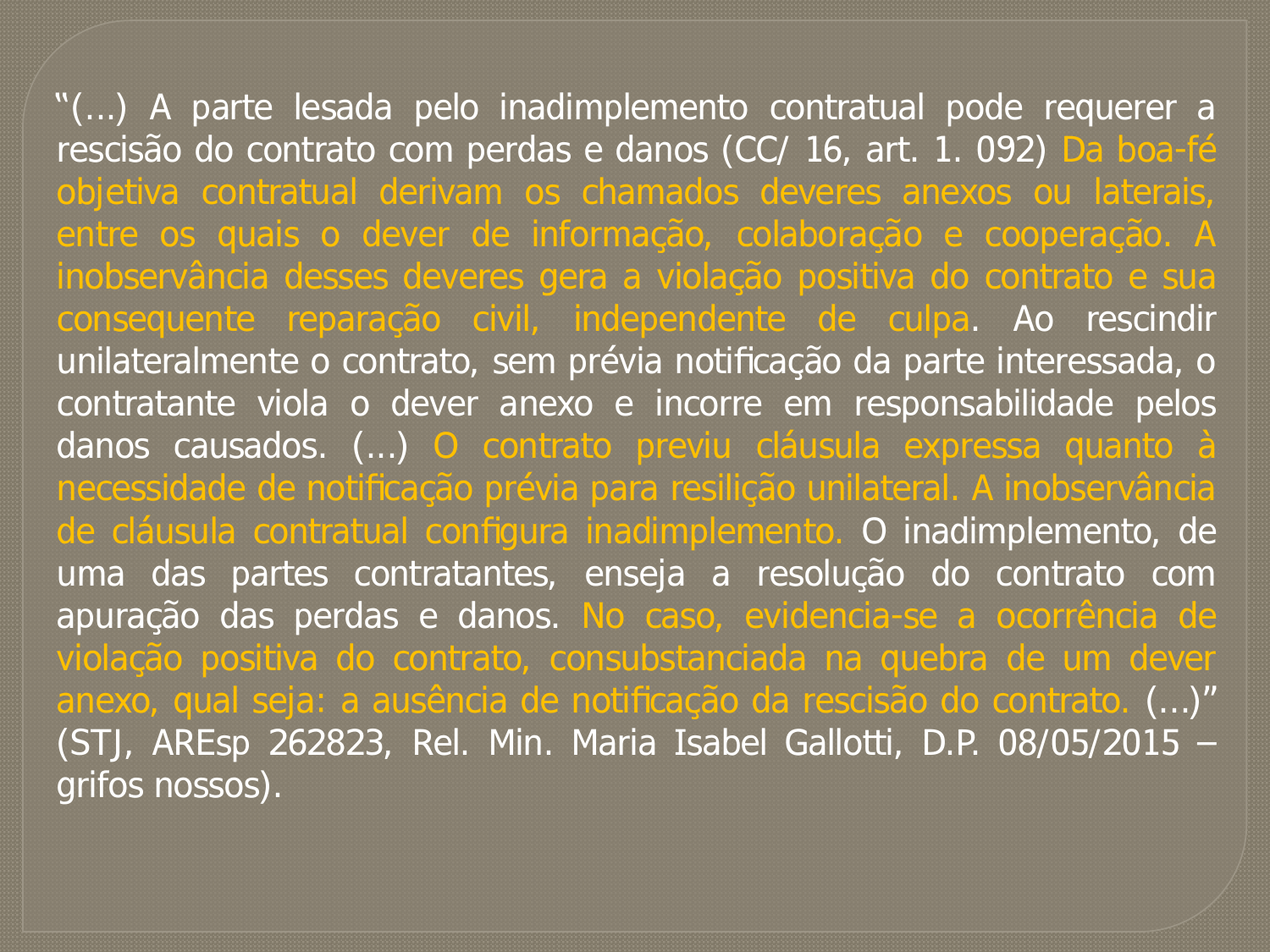

“(...) A parte lesada pelo inadimplemento contratual pode requerer a rescisão do contrato com perdas e danos (CC/ 16, art. 1. 092) Da boa-fé objetiva contratual derivam os chamados deveres anexos ou laterais, entre os quais o dever de informação, colaboração e cooperação. A inobservância desses deveres gera a violação positiva do contrato e sua consequente reparação civil, independente de culpa. Ao rescindir unilateralmente o contrato, sem prévia notificação da parte interessada, o contratante viola o dever anexo e incorre em responsabilidade pelos danos causados. (...) O contrato previu cláusula expressa quanto à necessidade de notificação prévia para resilição unilateral. A inobservância de cláusula contratual configura inadimplemento. O inadimplemento, de uma das partes contratantes, enseja a resolução do contrato com apuração das perdas e danos. No caso, evidencia-se a ocorrência de violação positiva do contrato, consubstanciada na quebra de um dever anexo, qual seja: a ausência de notificação da rescisão do contrato. (...)” (STJ, AREsp 262823, Rel. Min. Maria Isabel Gallotti, D.P. 08/05/2015 – grifos nossos).